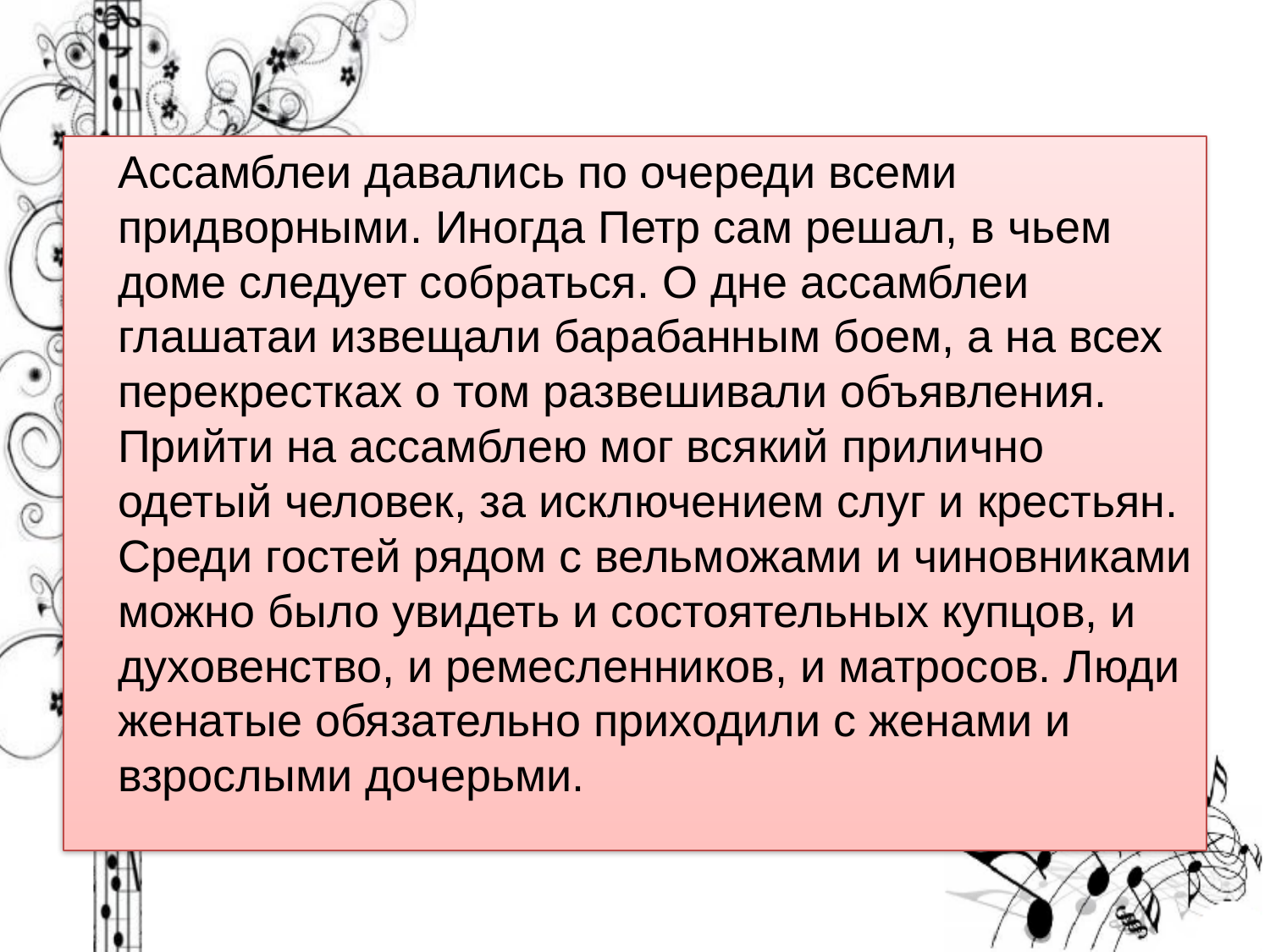

#
Ассамблеи давались по очереди всеми придворными. Иногда Петр сам решал, в чьем доме следует собраться. О дне ассамблеи глашатаи извещали барабанным боем, а на всех перекрестках о том развешивали объявления. Прийти на ассамблею мог всякий прилично одетый человек, за исключением слуг и крестьян. Среди гостей рядом с вельможами и чиновниками можно было увидеть и состоятельных купцов, и духовенство, и ремесленников, и матросов. Люди женатые обязательно приходили с женами и взрослыми дочерьми.